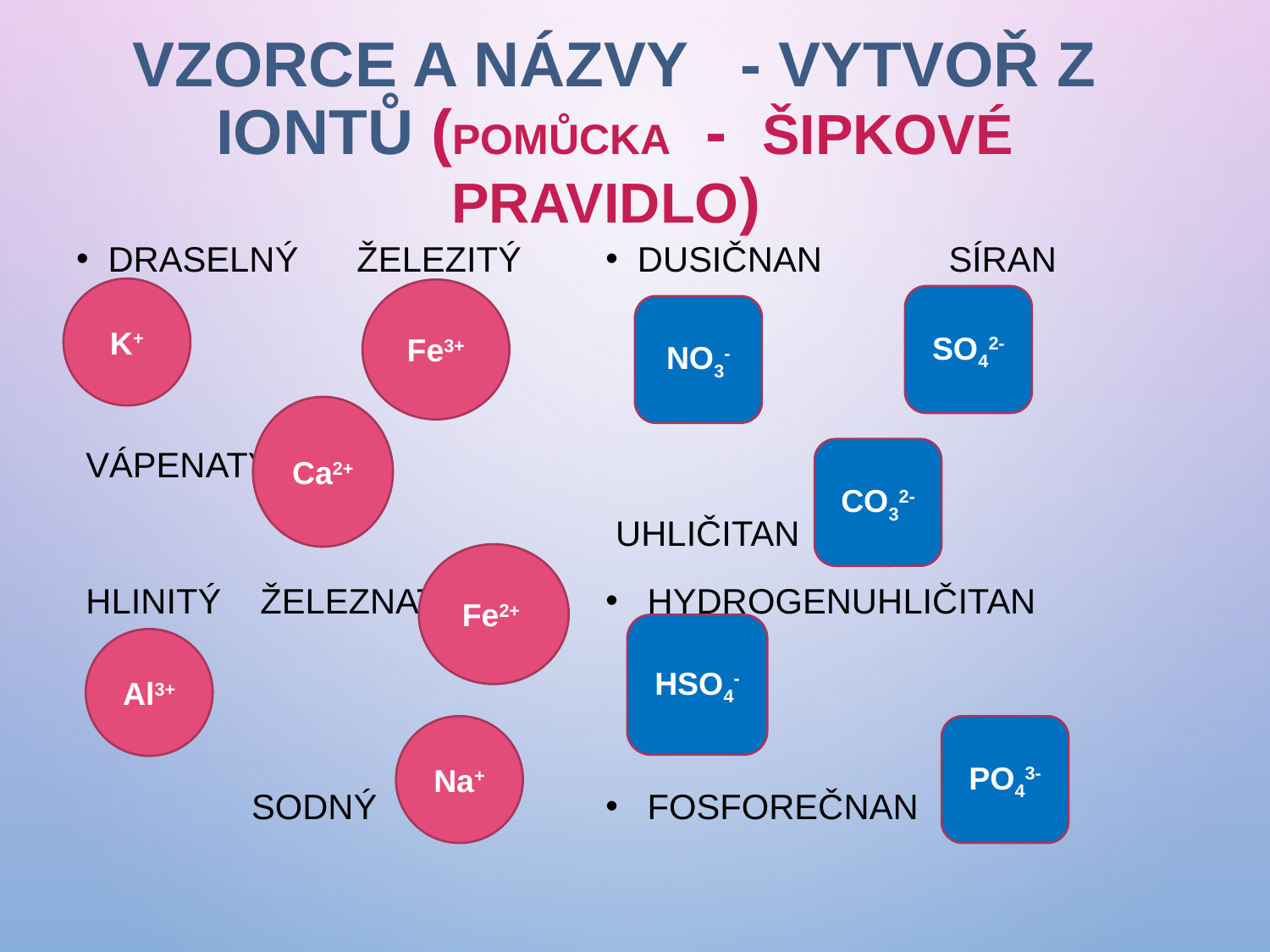

# Vzorce a názvy   - vytvoř z iontů (POMŮCKA  -  šipkové pravidlo)
Draselný      železitý

 vápenatý

 hlinitý    železnatý

                  sodný
Dusičnan             síran

 uhličitan
 hydrogenuhličitan

 fosforečnan
K+
Fe3+
SO42-
NO3-
Ca2+
CO32-
Fe2+
HSO4-
Al3+
Na+
PO43-